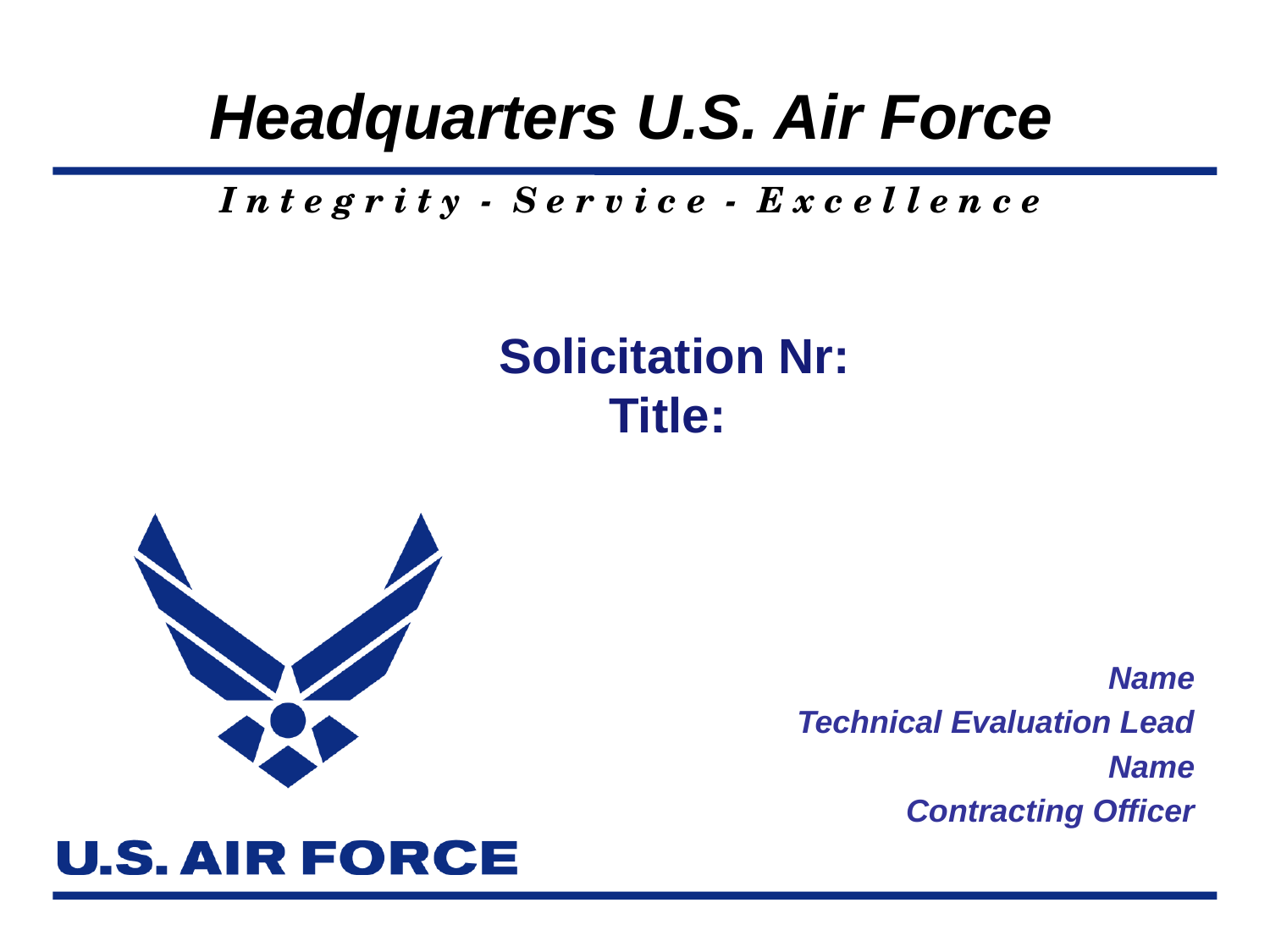

# Solicitation Nr: Title:

Name
Technical Evaluation Lead
Name
Contracting Officer